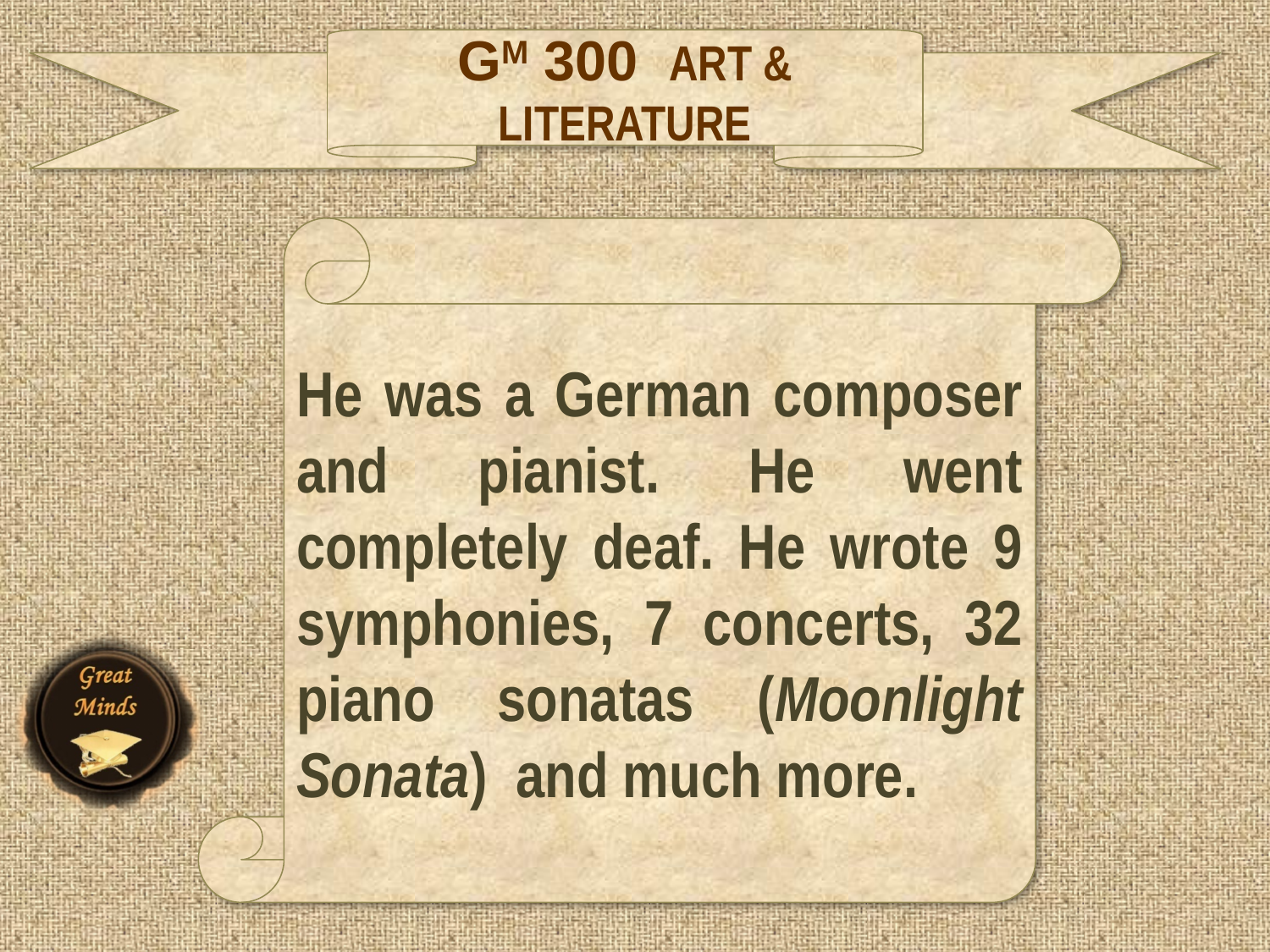

GM 300  ART & LITERATURE
He was a German composer and pianist. He went completely deaf. He wrote 9 symphonies, 7 concerts, 32 piano sonatas (Moonlight Sonata)  and much more.